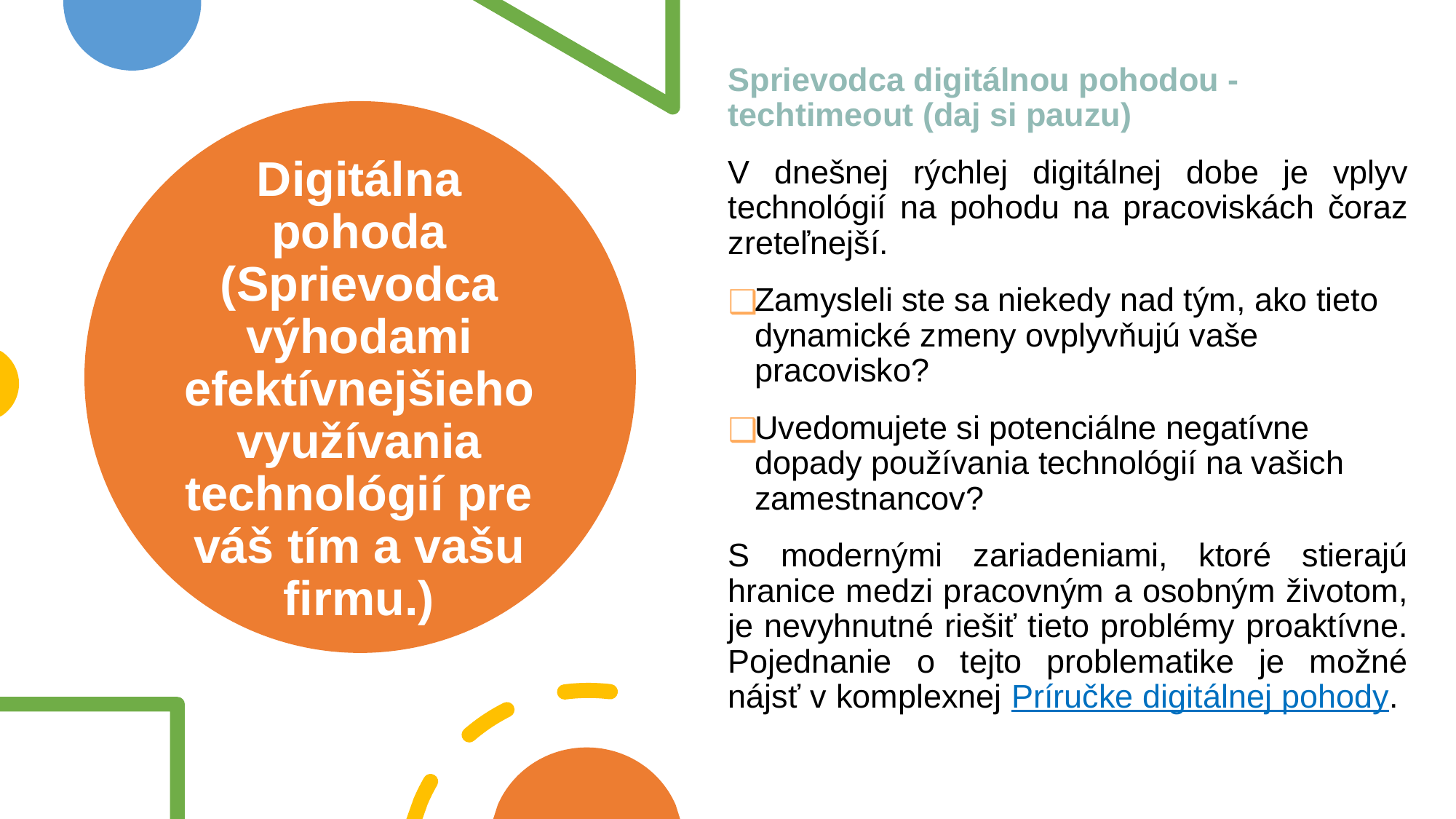

Sprievodca digitálnou pohodou - techtimeout (daj si pauzu)
V dnešnej rýchlej digitálnej dobe je vplyv technológií na pohodu na pracoviskách čoraz zreteľnejší.
Zamysleli ste sa niekedy nad tým, ako tieto dynamické zmeny ovplyvňujú vaše pracovisko?
Uvedomujete si potenciálne negatívne dopady používania technológií na vašich zamestnancov?
S modernými zariadeniami, ktoré stierajú hranice medzi pracovným a osobným životom, je nevyhnutné riešiť tieto problémy proaktívne. Pojednanie o tejto problematike je možné nájsť v komplexnej Príručke digitálnej pohody.

# Digitálna pohoda (Sprievodca výhodami efektívnejšieho využívania technológií pre váš tím a vašu firmu.)